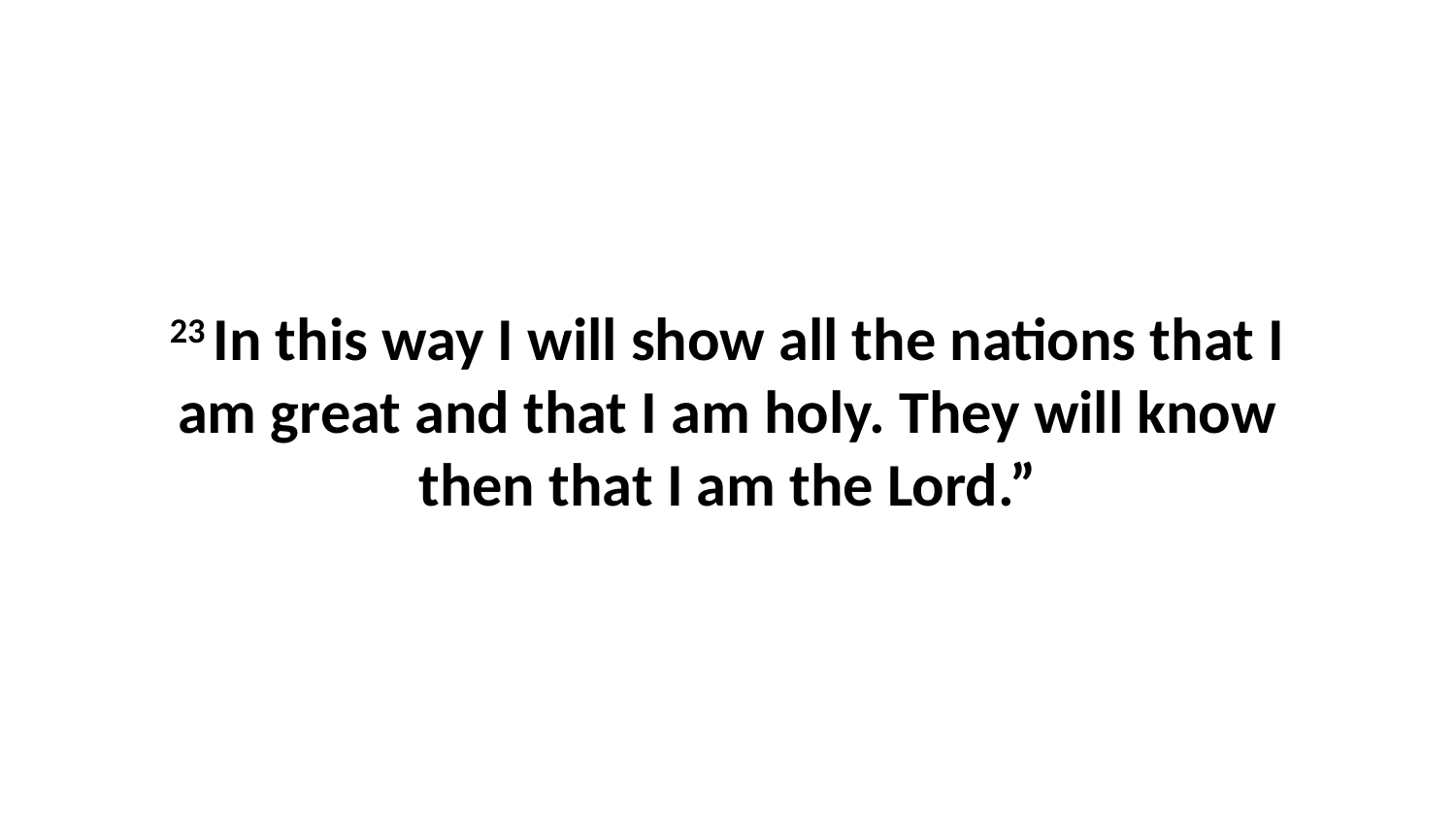

23 In this way I will show all the nations that I am great and that I am holy. They will know then that I am the Lord.”